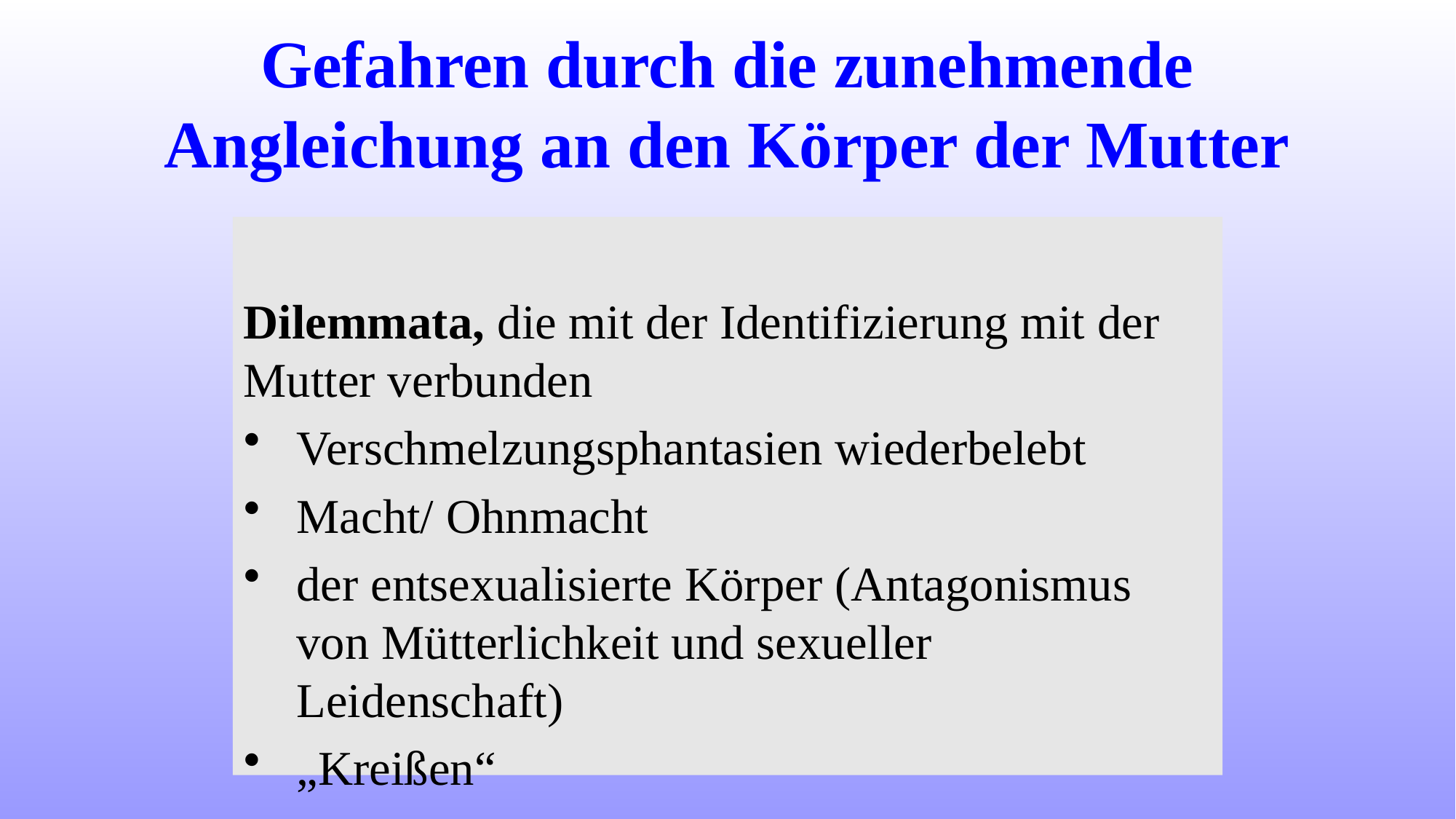

# Gefahren durch die zunehmende Angleichung an den Körper der Mutter

Dilemmata, die mit der Identifizierung mit der Mutter verbunden
Verschmelzungsphantasien wiederbelebt
Macht/ Ohnmacht
der entsexualisierte Körper (Antagonismus von Mütterlichkeit und sexueller Leidenschaft)
„Kreißen“